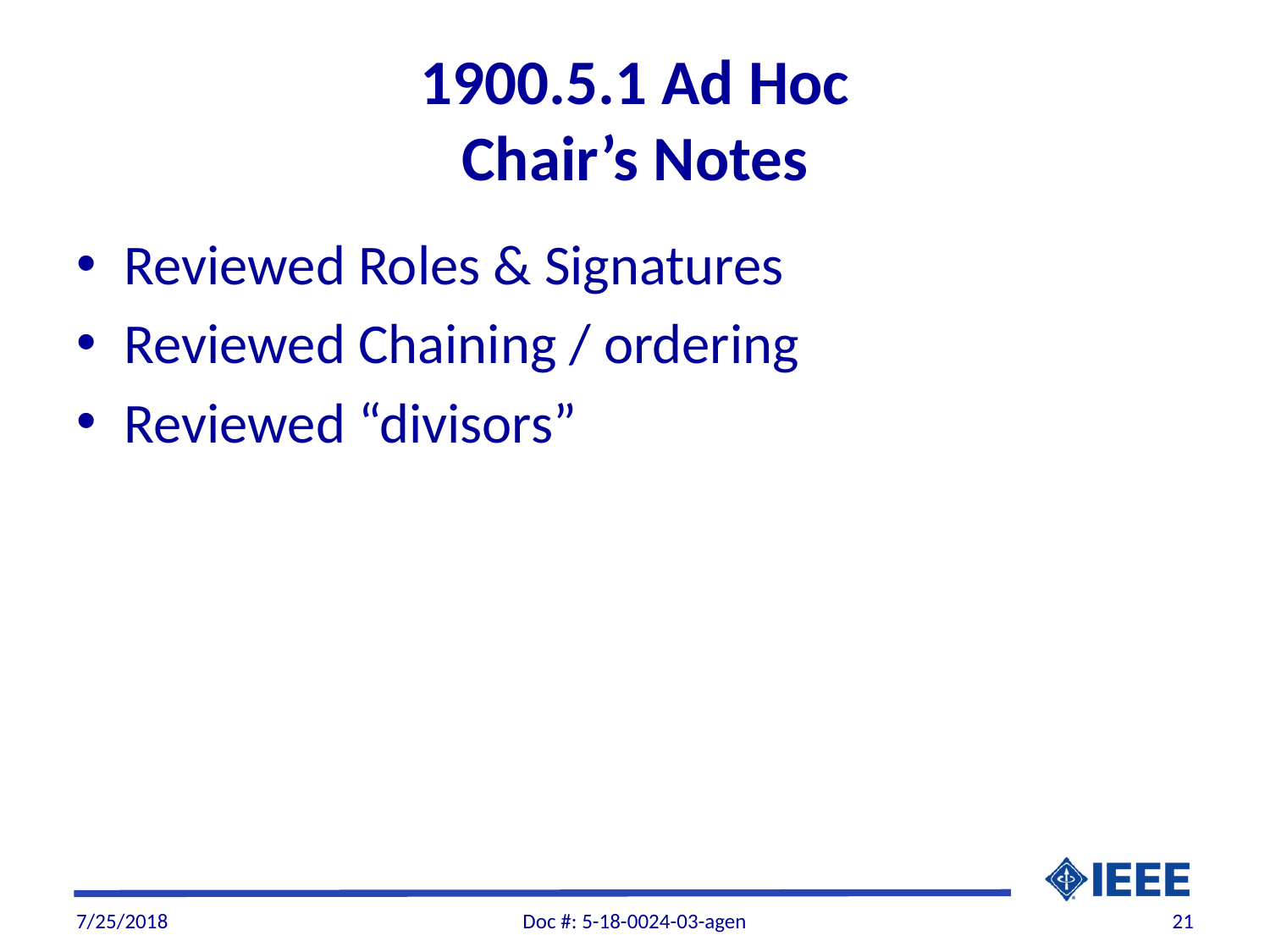

# 1900.5.1 Ad Hoc Chair’s Notes
Reviewed Roles & Signatures
Reviewed Chaining / ordering
Reviewed “divisors”
7/25/2018
Doc #: 5-18-0024-03-agen
21